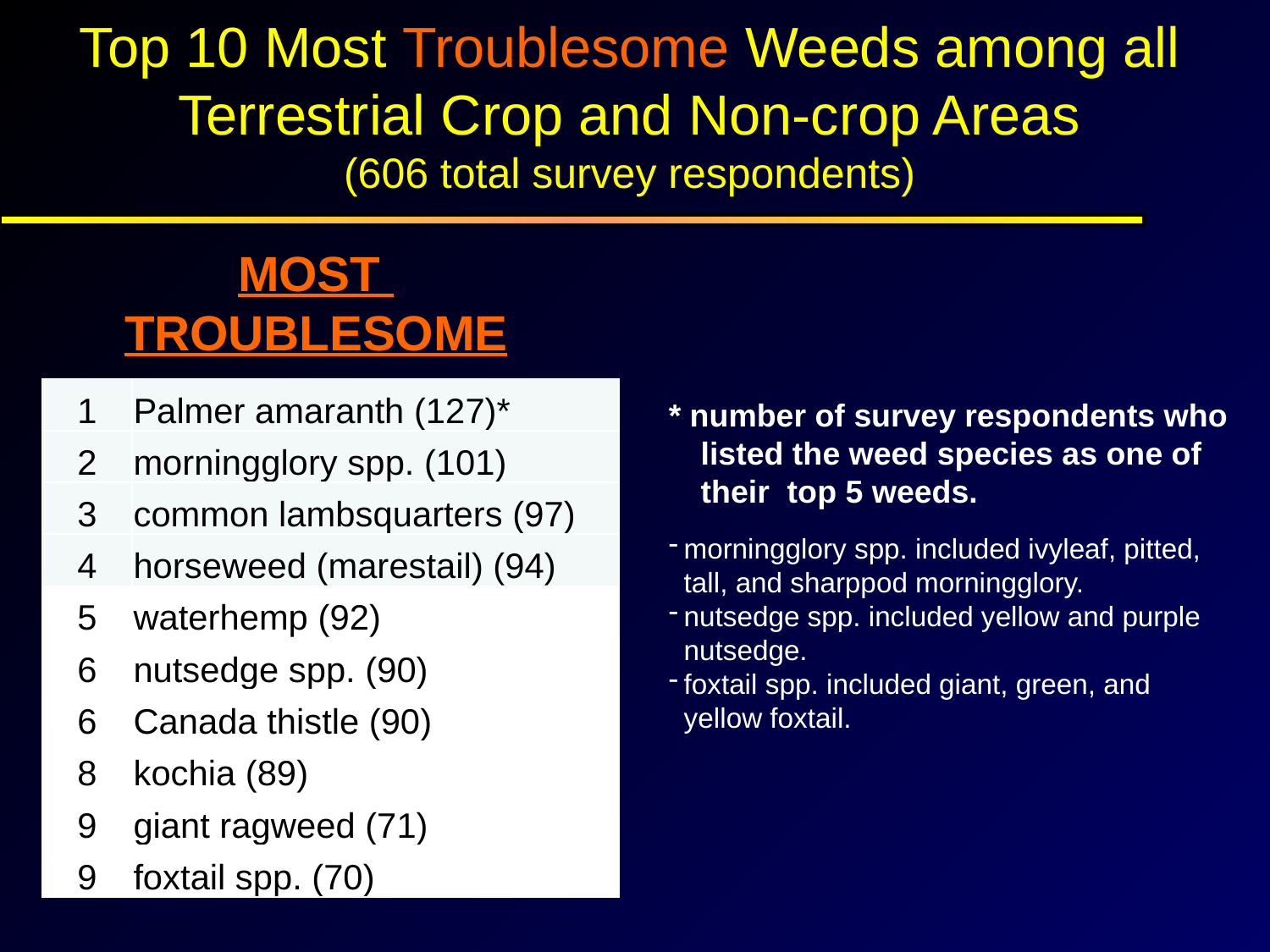

Top 10 Most Troublesome Weeds among all Terrestrial Crop and Non-crop Areas
(606 total survey respondents)

MOST
TROUBLESOME
| 1 | Palmer amaranth (127)\* |
| --- | --- |
| 2 | morningglory spp. (101) |
| 3 | common lambsquarters (97) |
| 4 | horseweed (marestail) (94) |
| 5 | waterhemp (92) |
| 6 | nutsedge spp. (90) |
| 6 | Canada thistle (90) |
| 8 | kochia (89) |
| 9 | giant ragweed (71) |
| 9 | foxtail spp. (70) |
* number of survey respondents who listed the weed species as one of their  top 5 weeds.

morningglory spp. included ivyleaf, pitted, tall, and sharppod morningglory.
nutsedge spp. included yellow and purple nutsedge.
foxtail spp. included giant, green, and yellow foxtail.